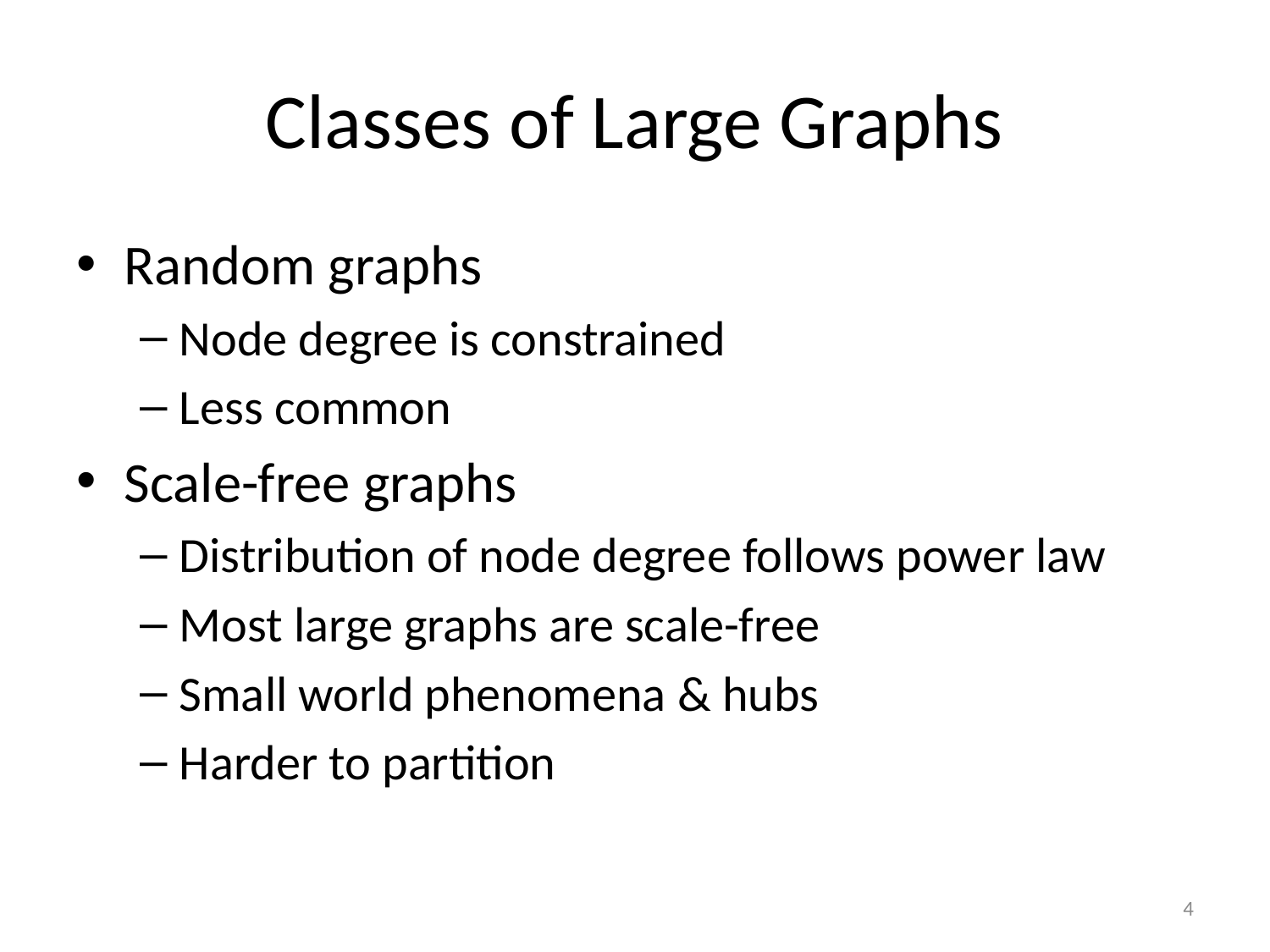

# Classes of Large Graphs
Random graphs
Node degree is constrained
Less common
Scale-free graphs
Distribution of node degree follows power law
Most large graphs are scale-free
Small world phenomena & hubs
Harder to partition
4